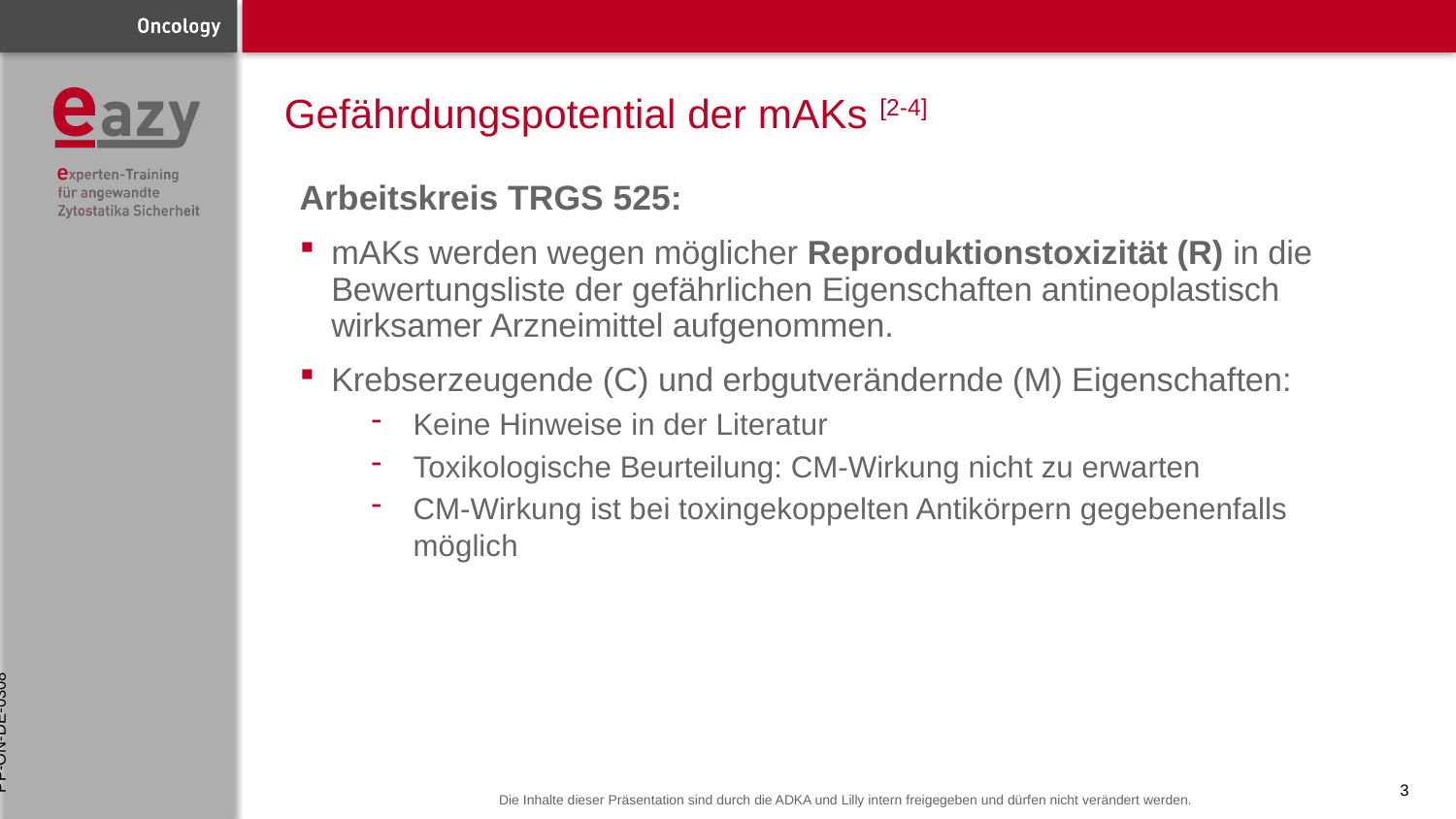

# Gefährdungspotential der mAKs [2-4]
Arbeitskreis TRGS 525:
mAKs werden wegen möglicher Reproduktionstoxizität (R) in die Bewertungsliste der gefährlichen Eigenschaften antineoplastisch wirksamer Arzneimittel aufgenommen.
Krebserzeugende (C) und erbgutverändernde (M) Eigenschaften:
Keine Hinweise in der Literatur
Toxikologische Beurteilung: CM-Wirkung nicht zu erwarten
CM-Wirkung ist bei toxingekoppelten Antikörpern gegebenenfalls möglich

PP-ON-DE-0308

3